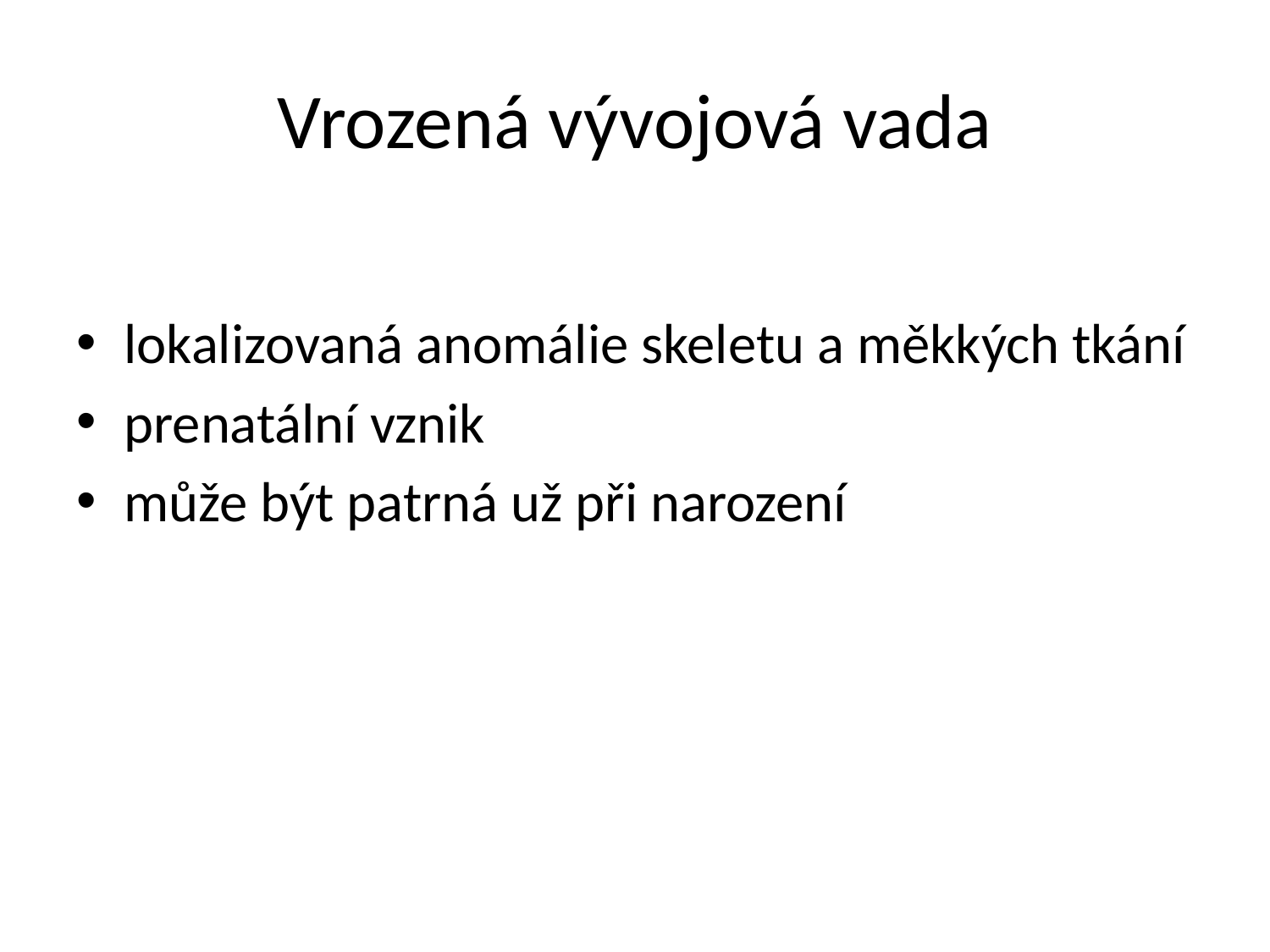

# Vrozená vývojová vada

lokalizovaná anomálie skeletu a měkkých tkání
prenatální vznik
může být patrná už při narození